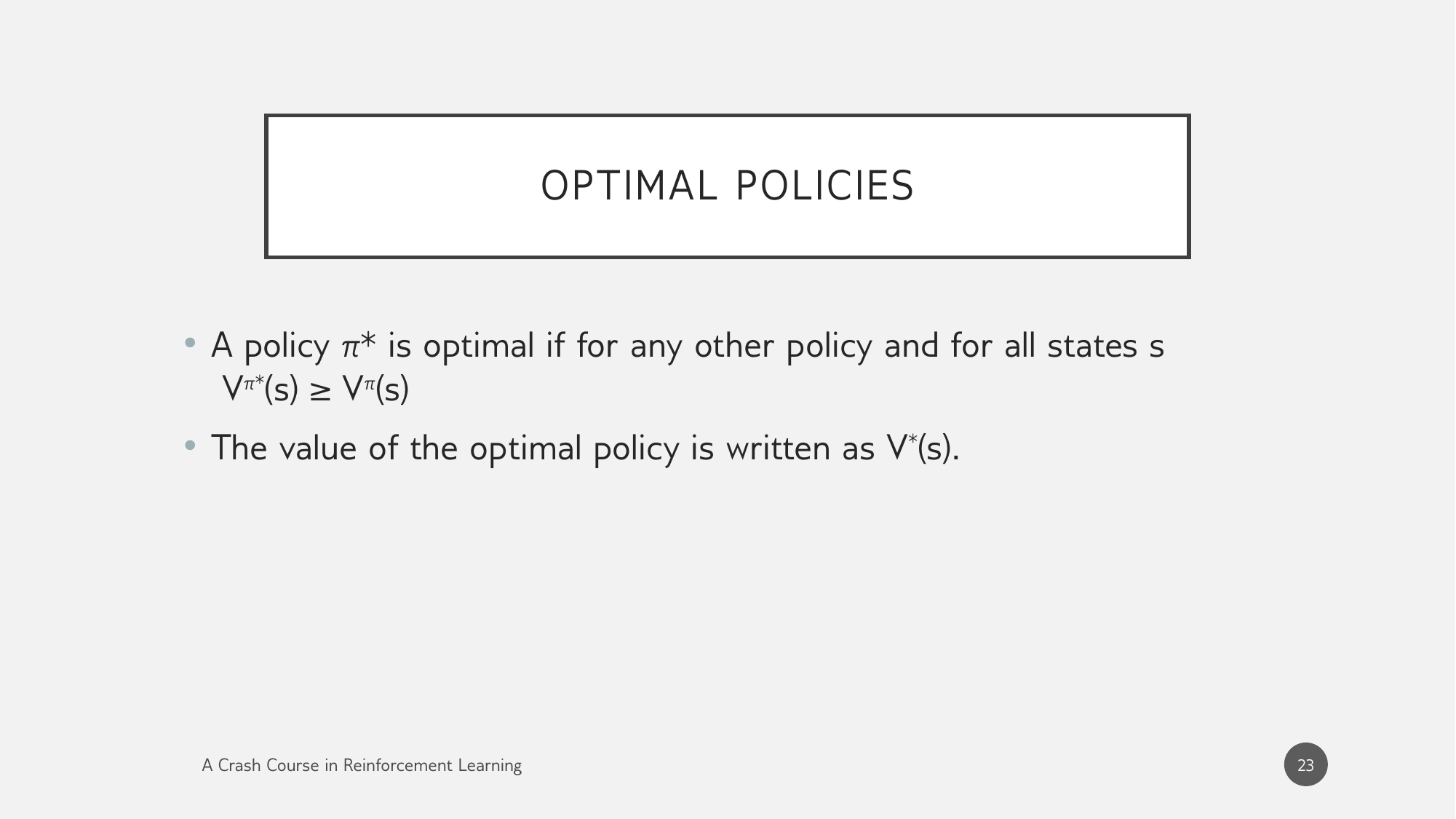

# Optimal Policies
A policy π* is optimal if for any other policy and for all states s
 Vπ*(s) ≥ Vπ(s)
The value of the optimal policy is written as V*(s).
23
A Crash Course in Reinforcement Learning